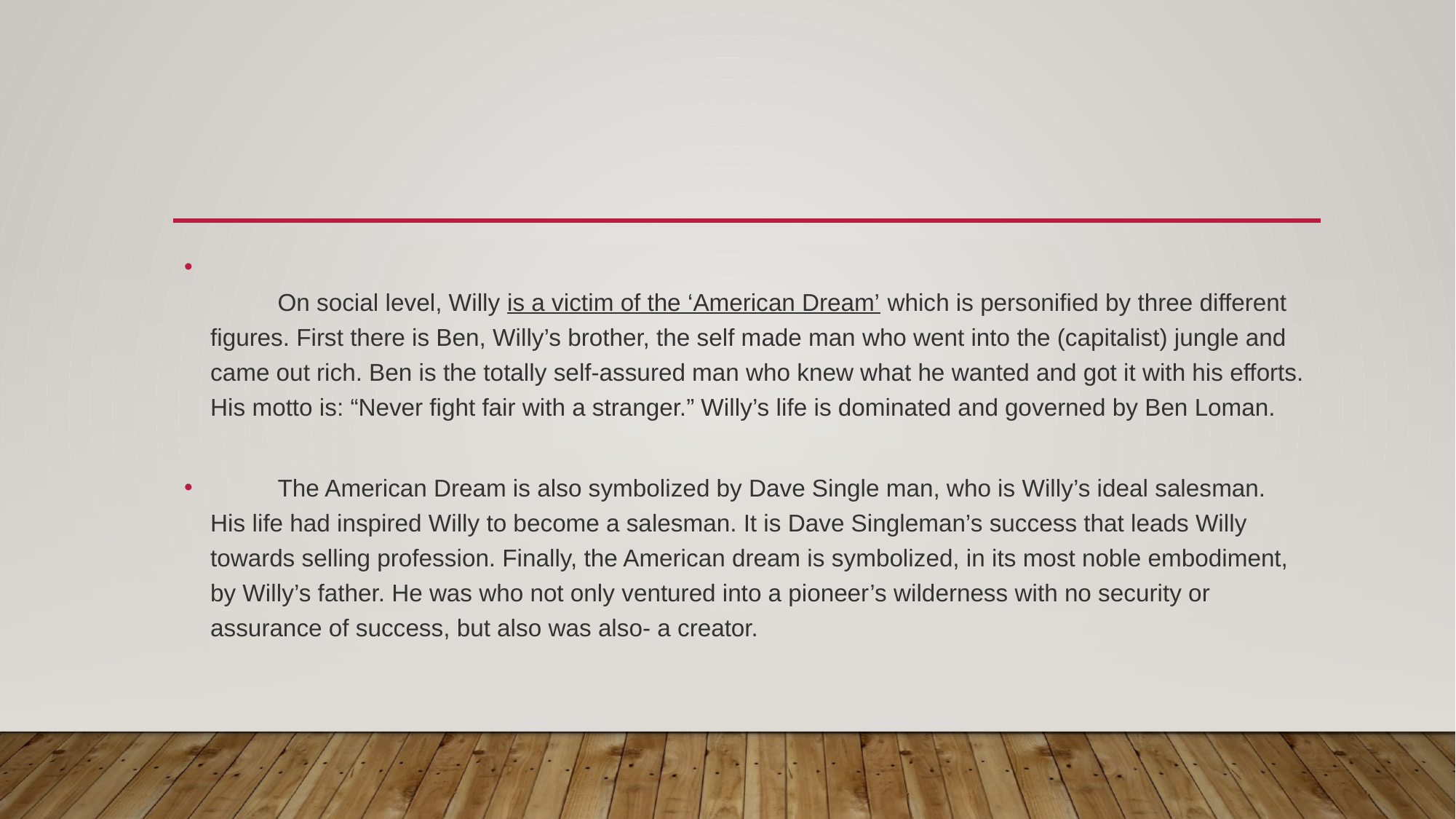

#
          On social level, Willy is a victim of the ‘American Dream’ which is personified by three different figures. First there is Ben, Willy’s brother, the self made man who went into the (capitalist) jungle and came out rich. Ben is the totally self-assured man who knew what he wanted and got it with his efforts. His motto is: “Never fight fair with a stranger.” Willy’s life is dominated and governed by Ben Loman.
          The American Dream is also symbolized by Dave Single man, who is Willy’s ideal salesman. His life had inspired Willy to become a salesman. It is Dave Singleman’s success that leads Willy towards selling profession. Finally, the American dream is symbolized, in its most noble embodiment, by Willy’s father. He was who not only ventured into a pioneer’s wilderness with no security or assurance of success, but also was also- a creator.